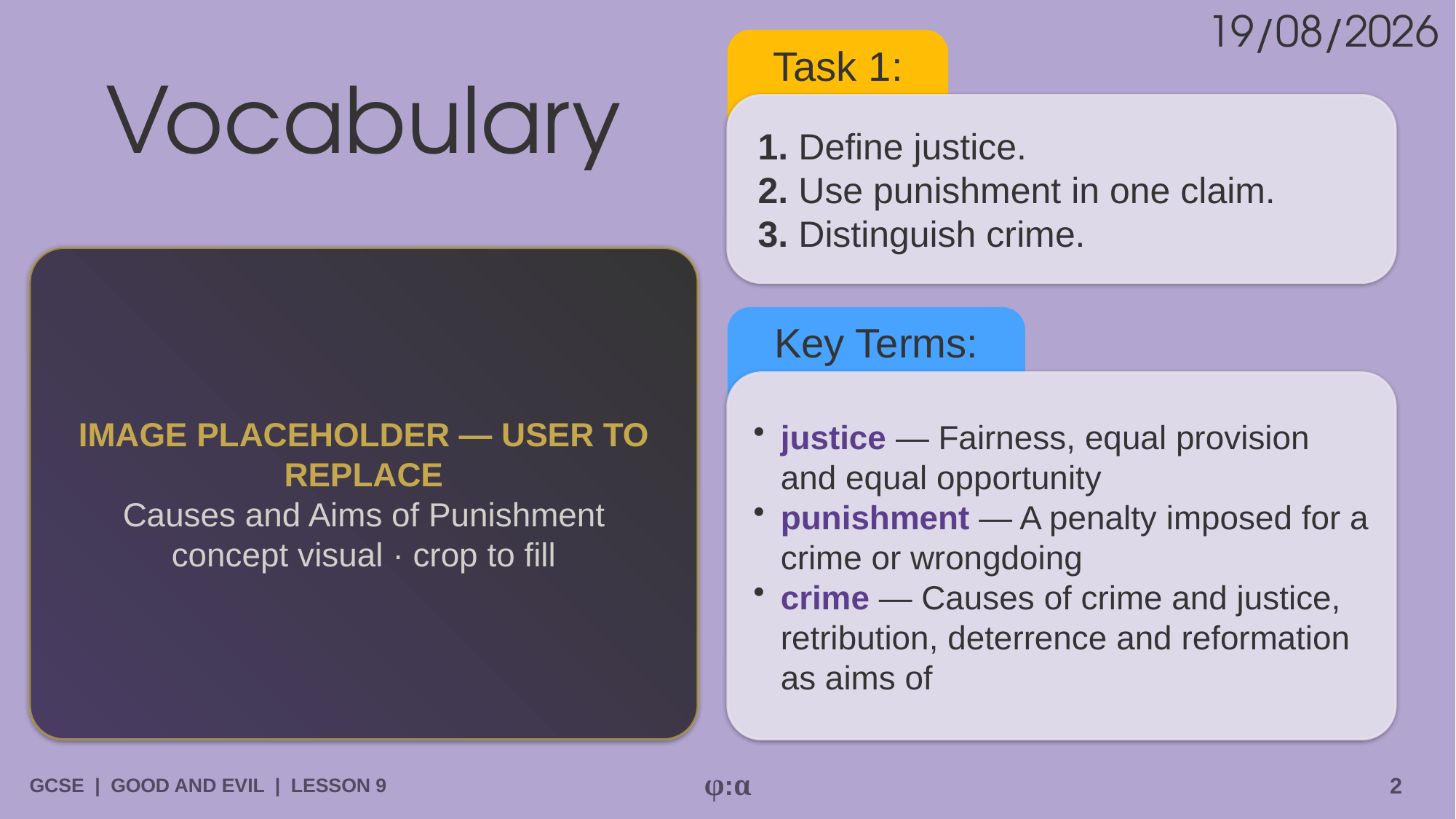

19/08/2026
# Vocabulary
Task 1:
1. Define justice.
2. Use punishment in one claim.
3. Distinguish crime.
IMAGE PLACEHOLDER — USER TO REPLACE
Causes and Aims of Punishment concept visual · crop to fill
Key Terms:
​justice — Fairness, equal provision and equal opportunity
​punishment — A penalty imposed for a crime or wrongdoing
​crime — Causes of crime and justice, retribution, deterrence and reformation as aims of
GCSE  |  GOOD AND EVIL  |  LESSON 9
φ:α
2